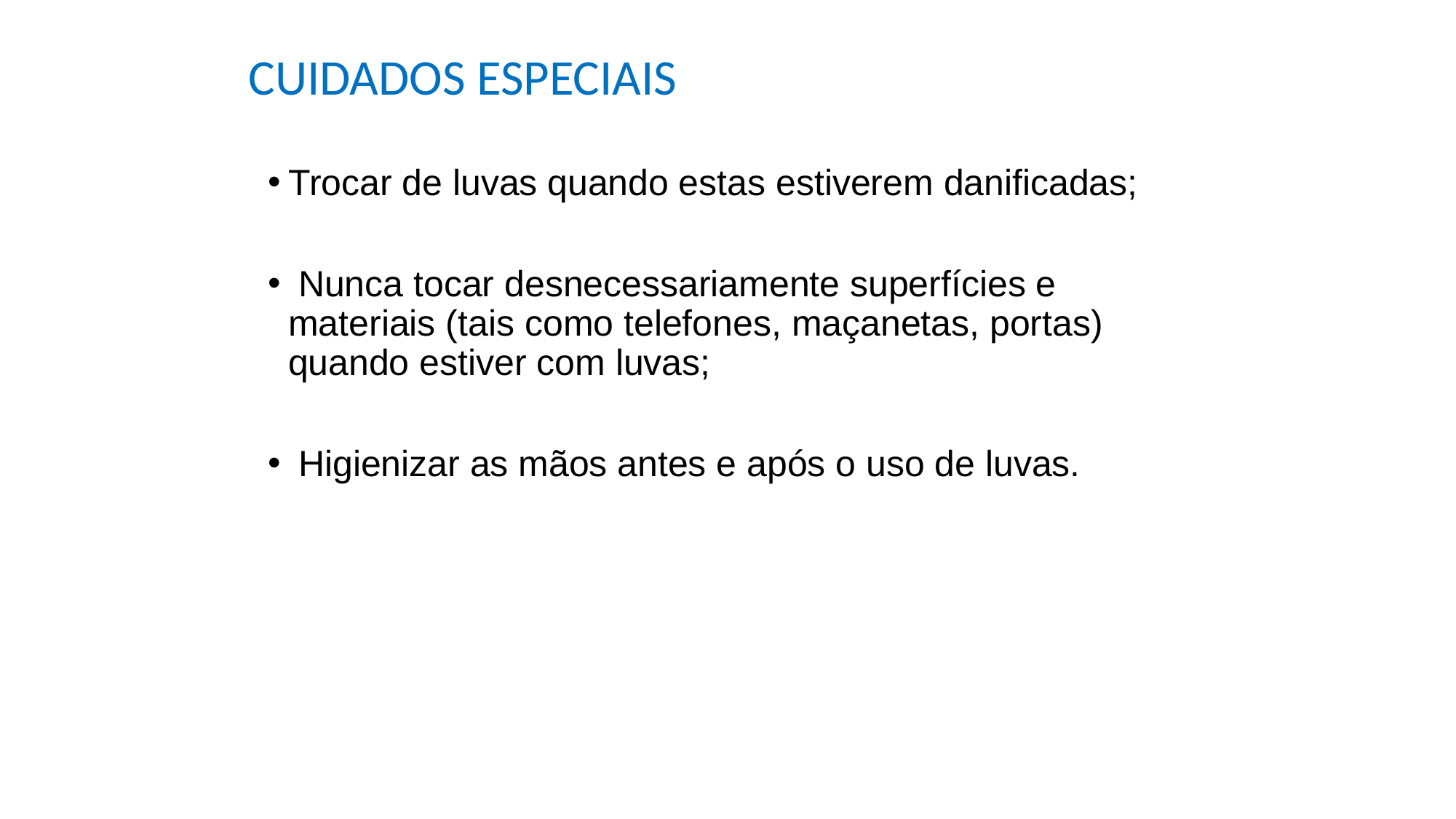

# CUIDADOS ESPECIAIS
Trocar de luvas quando estas estiverem danificadas;

 Nunca tocar desnecessariamente superfícies e materiais (tais como telefones, maçanetas, portas) quando estiver com luvas;

 Higienizar as mãos antes e após o uso de luvas.